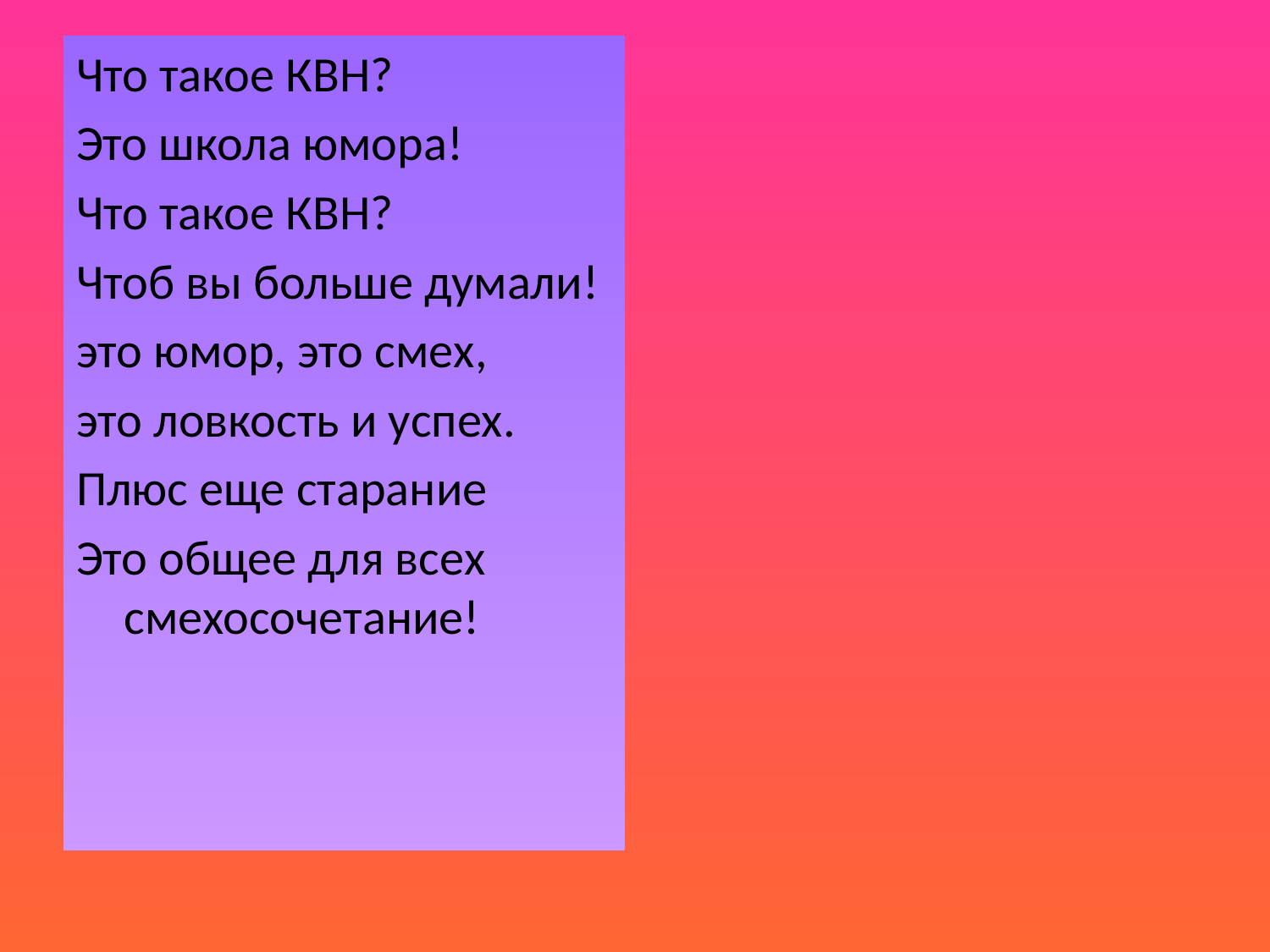

#
Что такое КВН?
Это школа юмора!
Что такое КВН?
Чтоб вы больше думали!
это юмор, это смех,
это ловкость и успех.
Плюс еще старание
Это общее для всех смехосочетание!